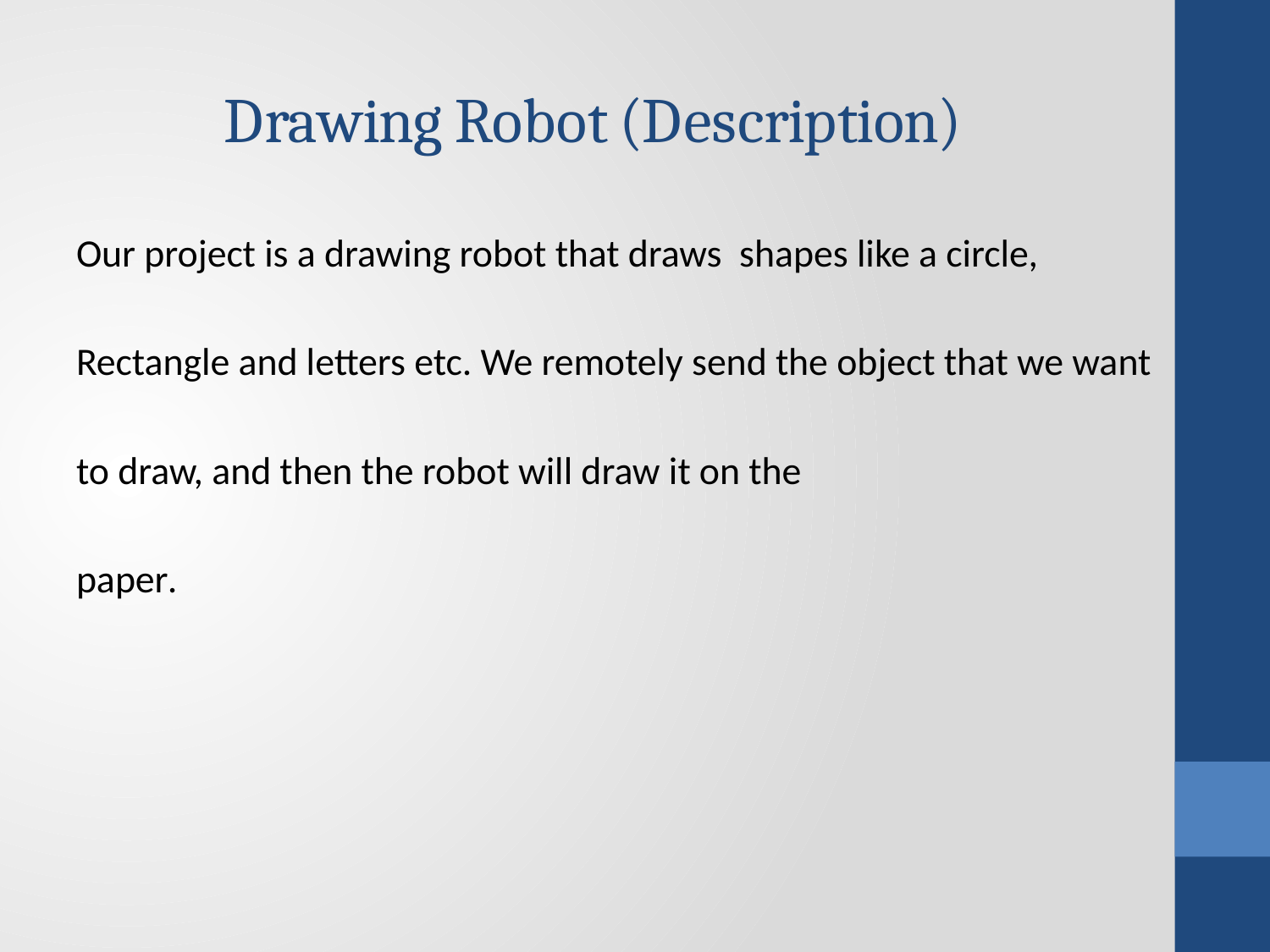

# Drawing Robot (Description)
Our project is a drawing robot that draws  shapes like a circle,

Rectangle and letters etc. We remotely send the object that we want

to draw, and then the robot will draw it on the

paper.